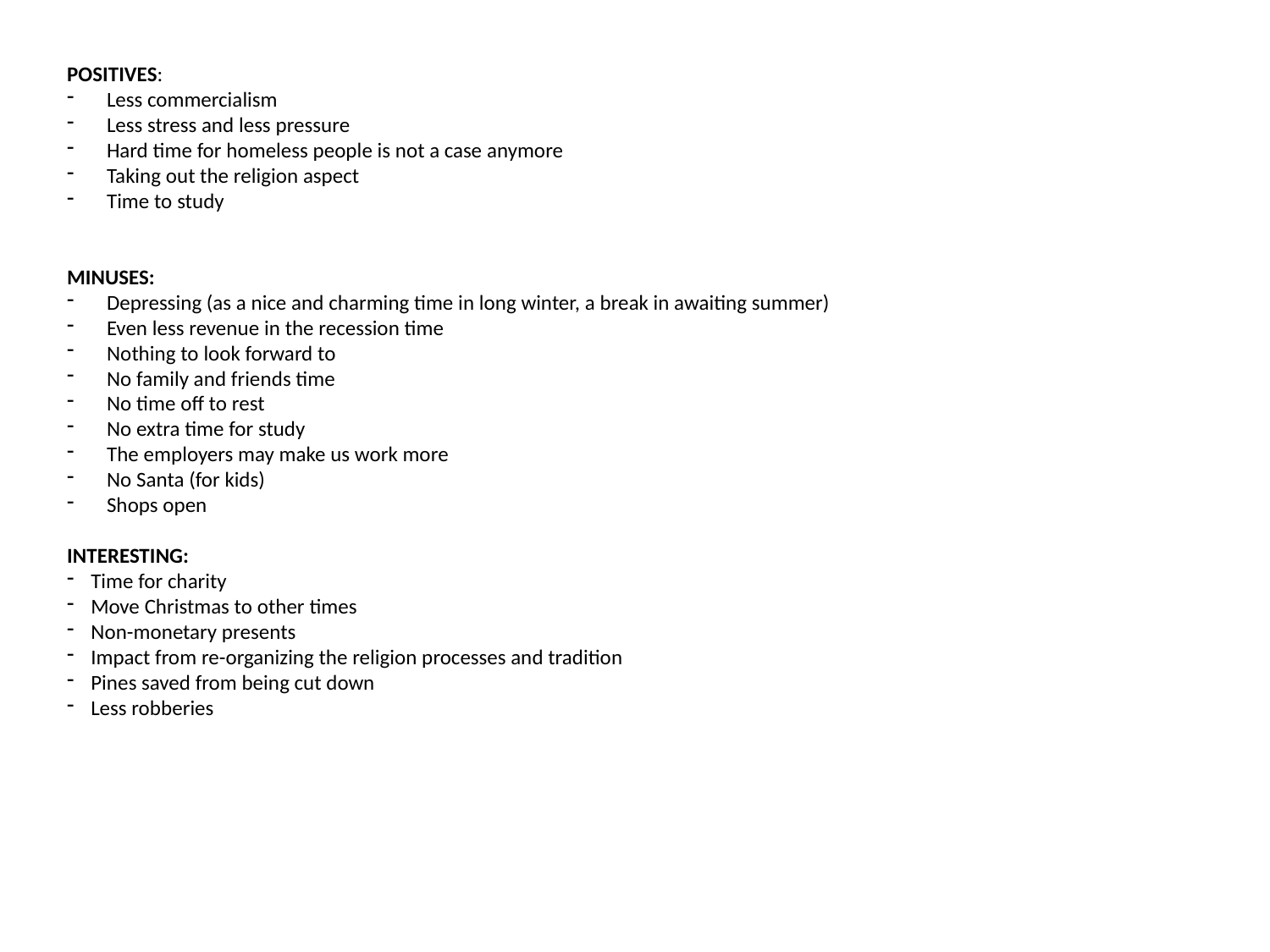

POSITIVES:
Less commercialism
Less stress and less pressure
Hard time for homeless people is not a case anymore
Taking out the religion aspect
Time to study

MINUSES:
Depressing (as a nice and charming time in long winter, a break in awaiting summer)
Even less revenue in the recession time
Nothing to look forward to
No family and friends time
No time off to rest
No extra time for study
The employers may make us work more
No Santa (for kids)
Shops open
INTERESTING:
Time for charity
Move Christmas to other times
Non-monetary presents
Impact from re-organizing the religion processes and tradition
Pines saved from being cut down
Less robberies